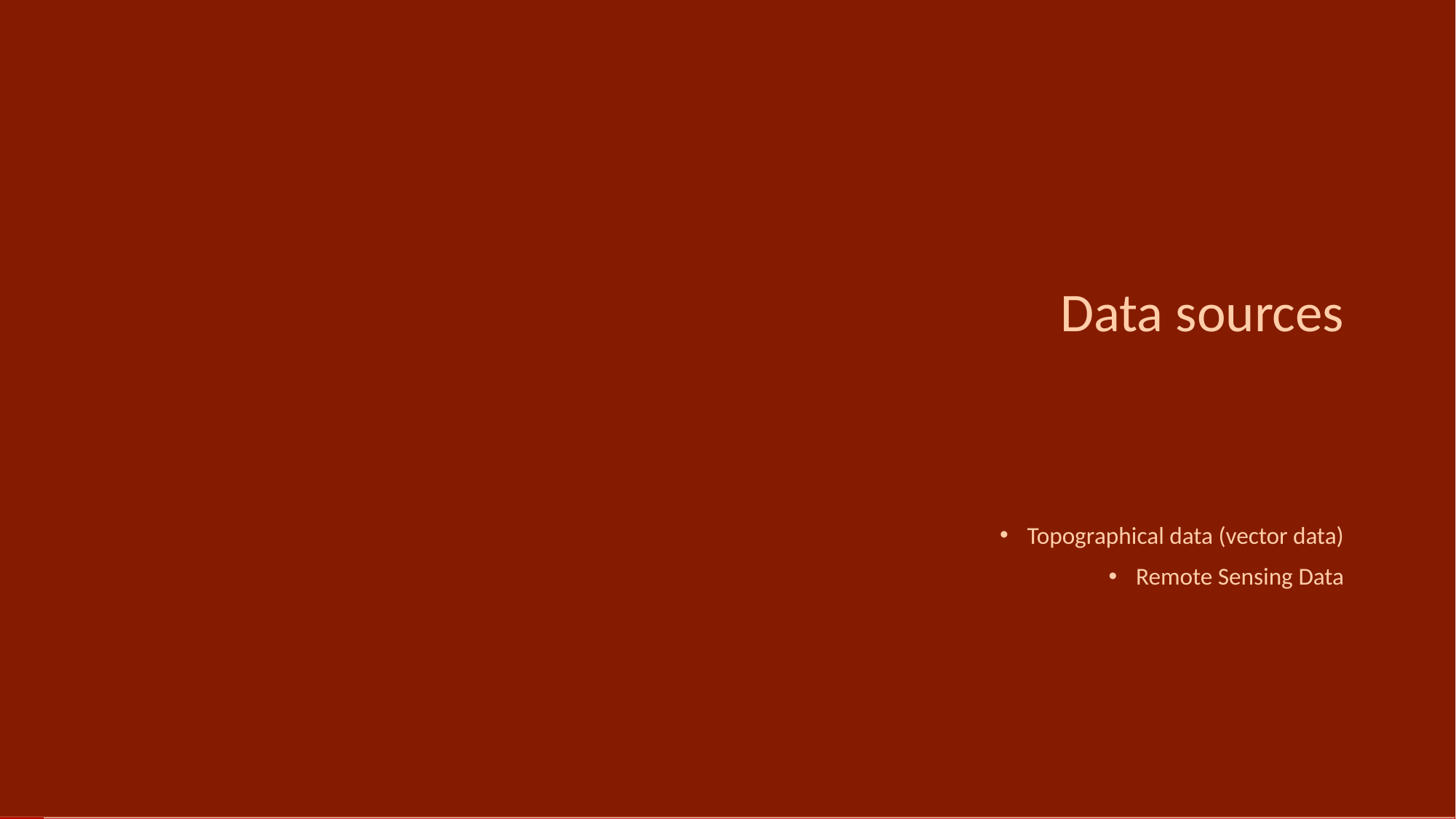

# Data sources

Topographical data (vector data)
Remote Sensing Data